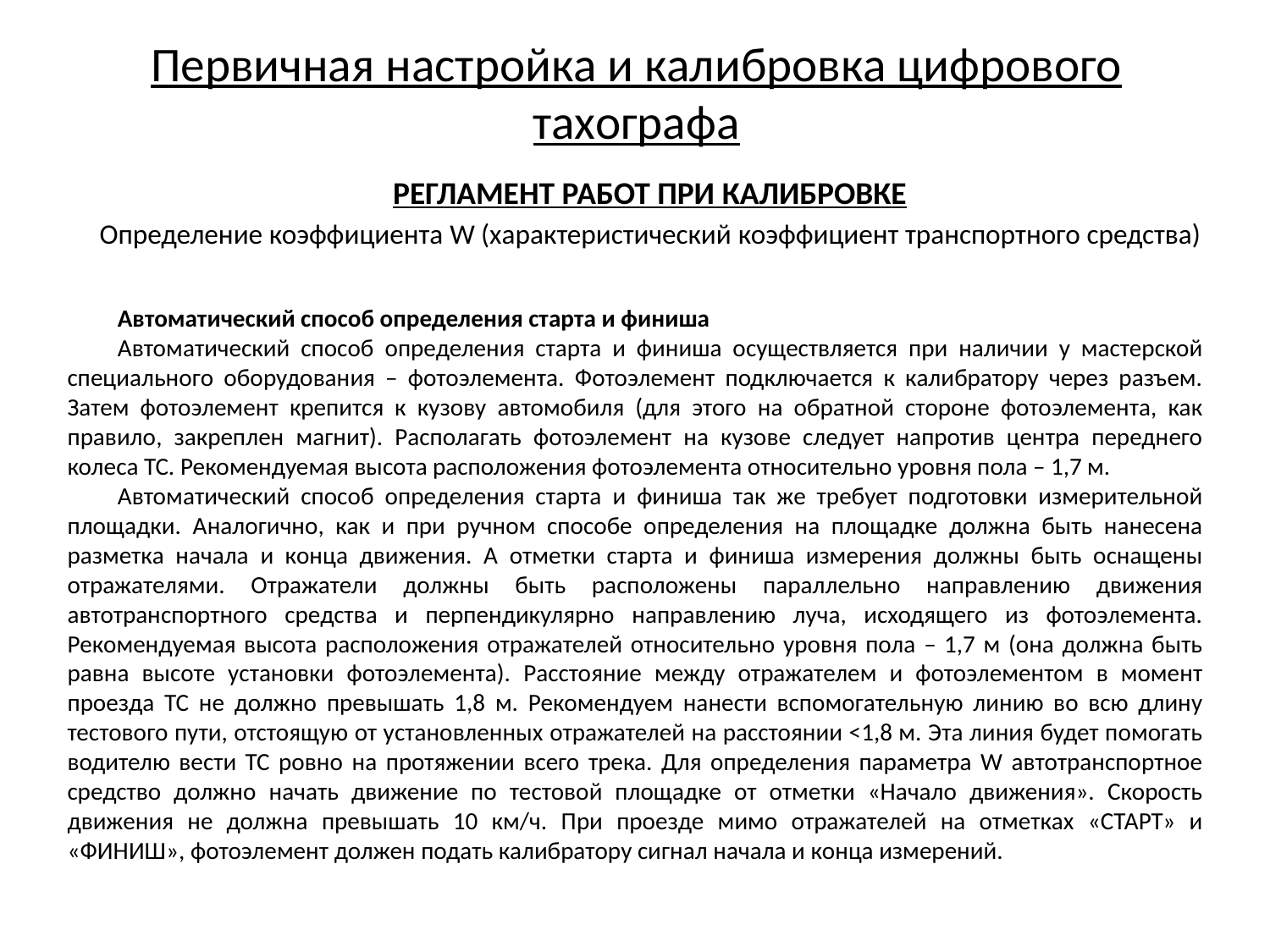

# Первичная настройка и калибровка цифрового тахографа
РЕГЛАМЕНТ РАБОТ ПРИ КАЛИБРОВКЕ
Определение коэффициента W (характеристический коэффициент транспортного средства)

Автоматический способ определения старта и финиша
Автоматический способ определения старта и финиша осуществляется при наличии у мастерской специального оборудования – фотоэлемента. Фотоэлемент подключается к калибратору через разъем. Затем фотоэлемент крепится к кузову автомобиля (для этого на обратной стороне фотоэлемента, как правило, закреплен магнит). Располагать фотоэлемент на кузове следует напротив центра переднего колеса ТС. Рекомендуемая высота расположения фотоэлемента относительно уровня пола – 1,7 м.
Автоматический способ определения старта и финиша так же требует подготовки измерительной площадки. Аналогично, как и при ручном способе определения на площадке должна быть нанесена разметка начала и конца движения. А отметки старта и финиша измерения должны быть оснащены отражателями. Отражатели должны быть расположены параллельно направлению движения автотранспортного средства и перпендикулярно направлению луча, исходящего из фотоэлемента. Рекомендуемая высота расположения отражателей относительно уровня пола – 1,7 м (она должна быть равна высоте установки фотоэлемента). Расстояние между отражателем и фотоэлементом в момент проезда ТС не должно превышать 1,8 м. Рекомендуем нанести вспомогательную линию во всю длину тестового пути, отстоящую от установленных отражателей на расстоянии ˂1,8 м. Эта линия будет помогать водителю вести ТС ровно на протяжении всего трека. Для определения параметра W автотранспортное средство должно начать движение по тестовой площадке от отметки «Начало движения». Скорость движения не должна превышать 10 км/ч. При проезде мимо отражателей на отметках «СТАРТ» и «ФИНИШ», фотоэлемент должен подать калибратору сигнал начала и конца измерений.